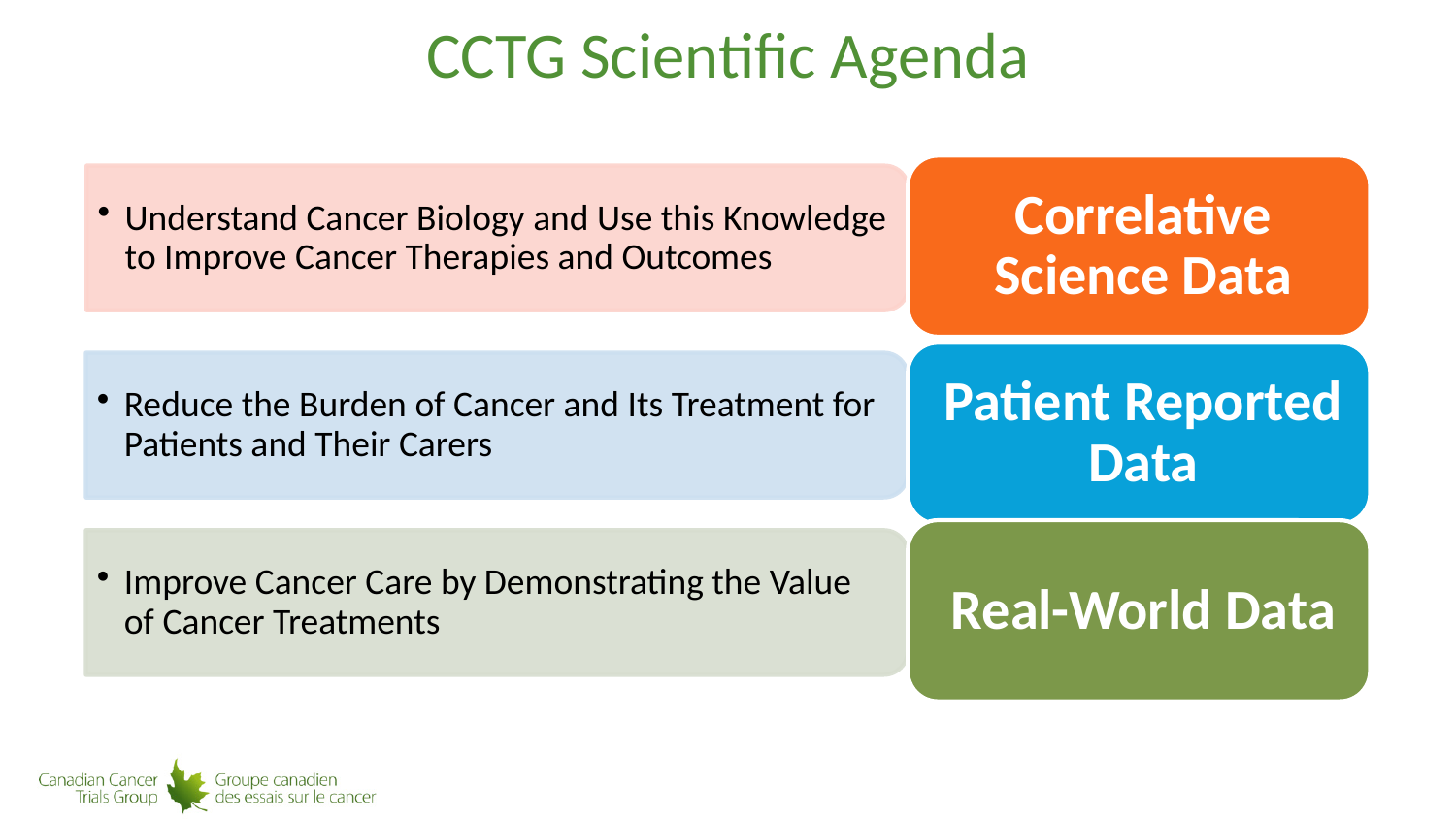

# CCTG Scientific Agenda
Understand Cancer Biology and Use this Knowledge to Improve Cancer Therapies and Outcomes
Correlative Science Data
Reduce the Burden of Cancer and Its Treatment for Patients and Their Carers
Patient Reported Data
Improve Cancer Care by Demonstrating the Value of Cancer Treatments
Real-World Data
3